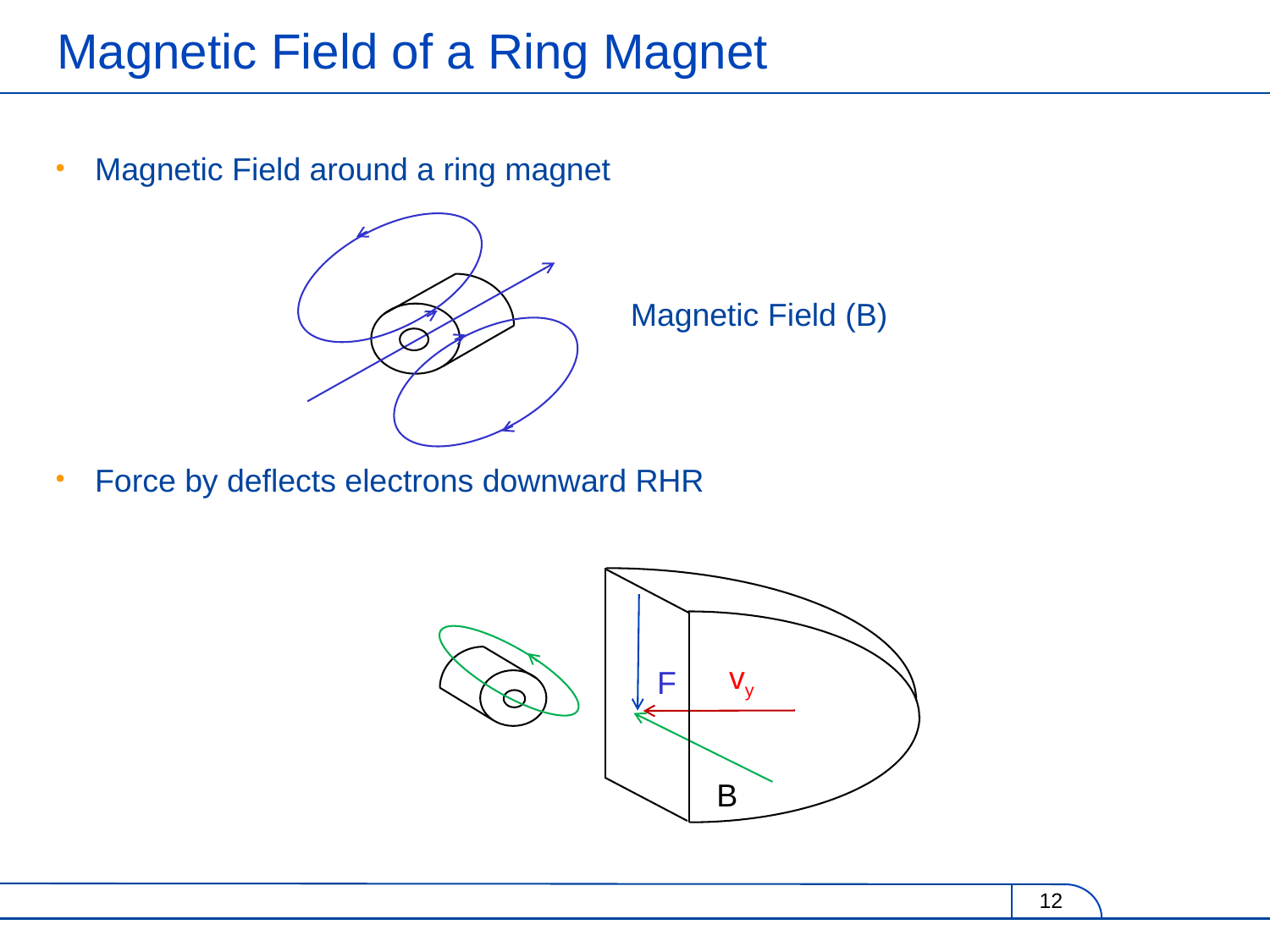

Magnetic Field of a Ring Magnet
Magnetic Field around a ring magnet

Force by deflects electrons downward RHR

Magnetic Field (B)

vy
F
B

12